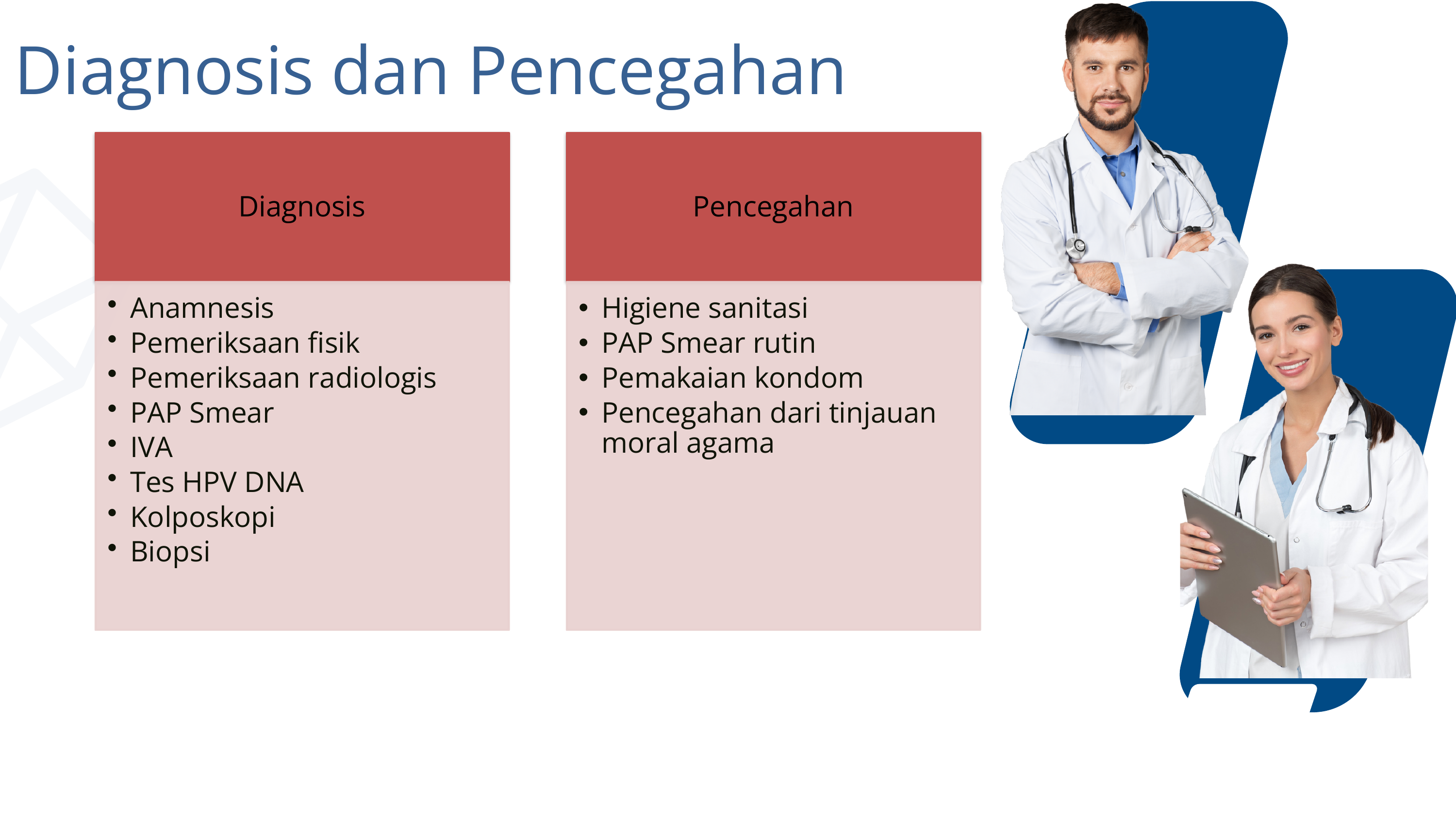

Diagnosis dan Pencegahan
Diagnosis
Anamnesis
Pemeriksaan fisik
Pemeriksaan radiologis
PAP Smear
IVA
Tes HPV DNA
Kolposkopi
Biopsi
Pencegahan
Higiene sanitasi
PAP Smear rutin
Pemakaian kondom
Pencegahan dari tinjauan moral agama